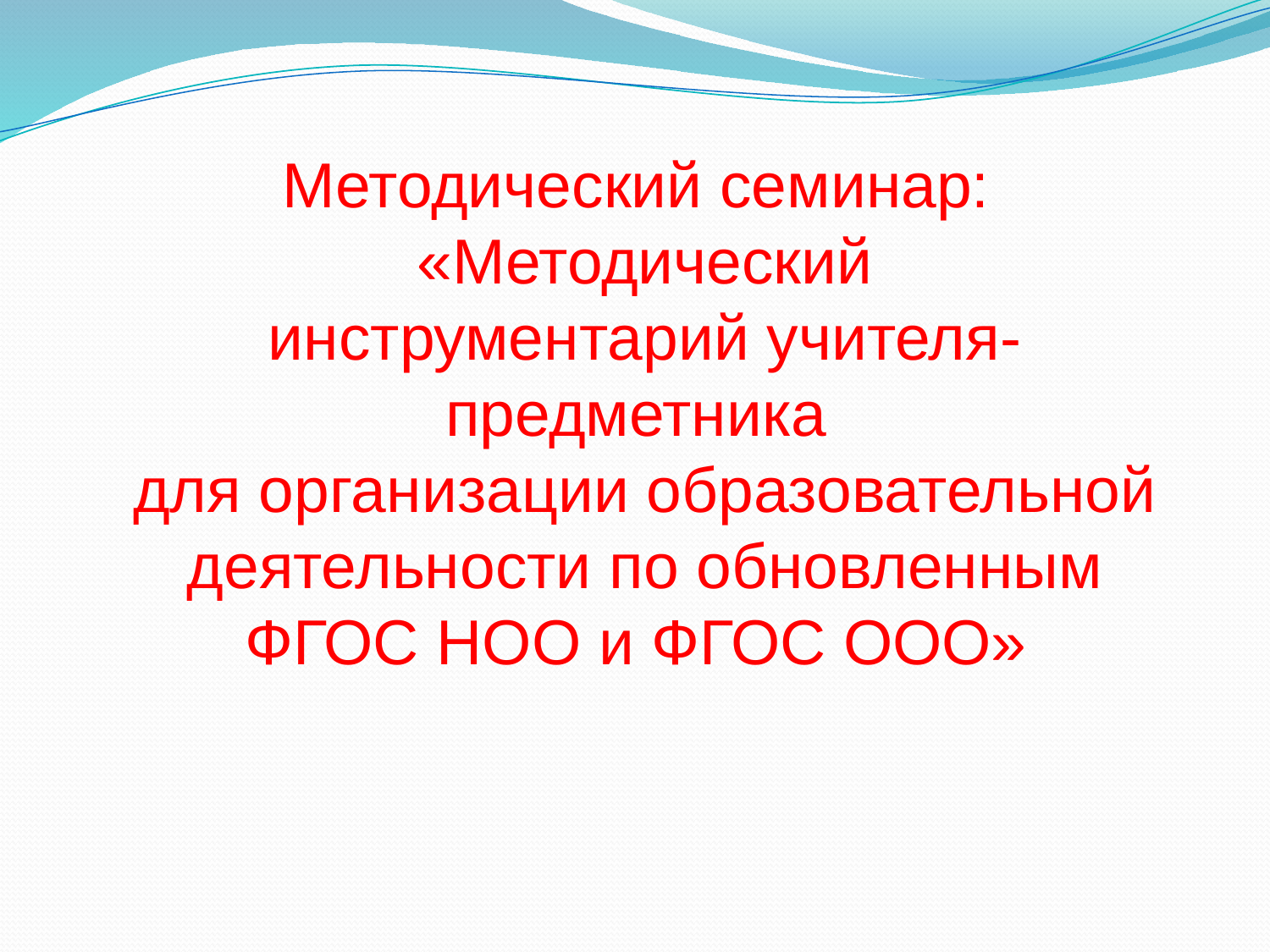

Методический семинар:
«Методический
инструментарий учителя-предметника
для организации образовательной деятельности по обновленным ФГОС НОО и ФГОС ООО»